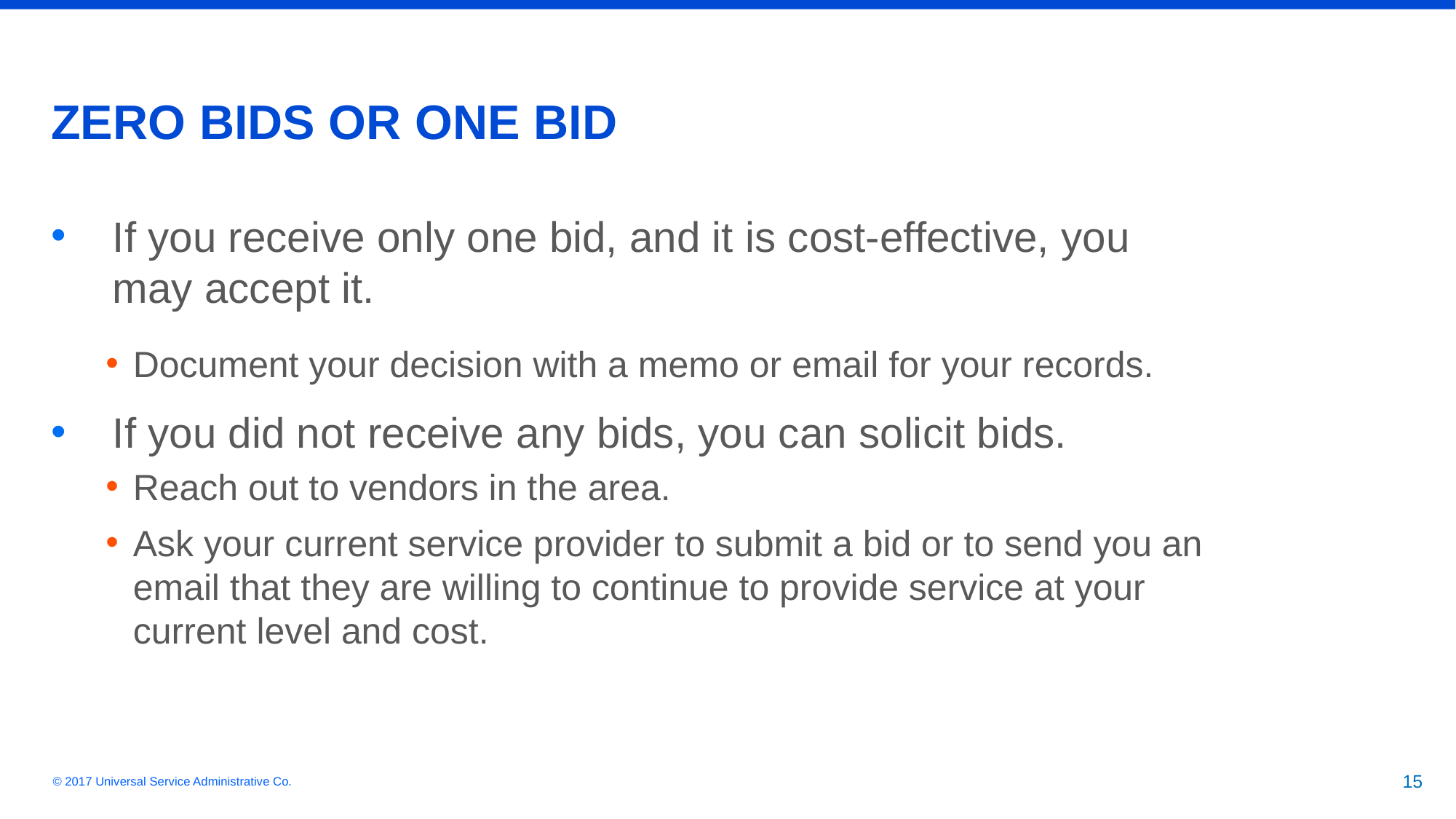

# ZERO BIDS OR ONE BID
If you receive only one bid, and it is cost-effective, you may accept it.
Document your decision with a memo or email for your records.
If you did not receive any bids, you can solicit bids.
Reach out to vendors in the area.
Ask your current service provider to submit a bid or to send you an email that they are willing to continue to provide service at your current level and cost.
© 2017 Universal Service Administrative Co.
15